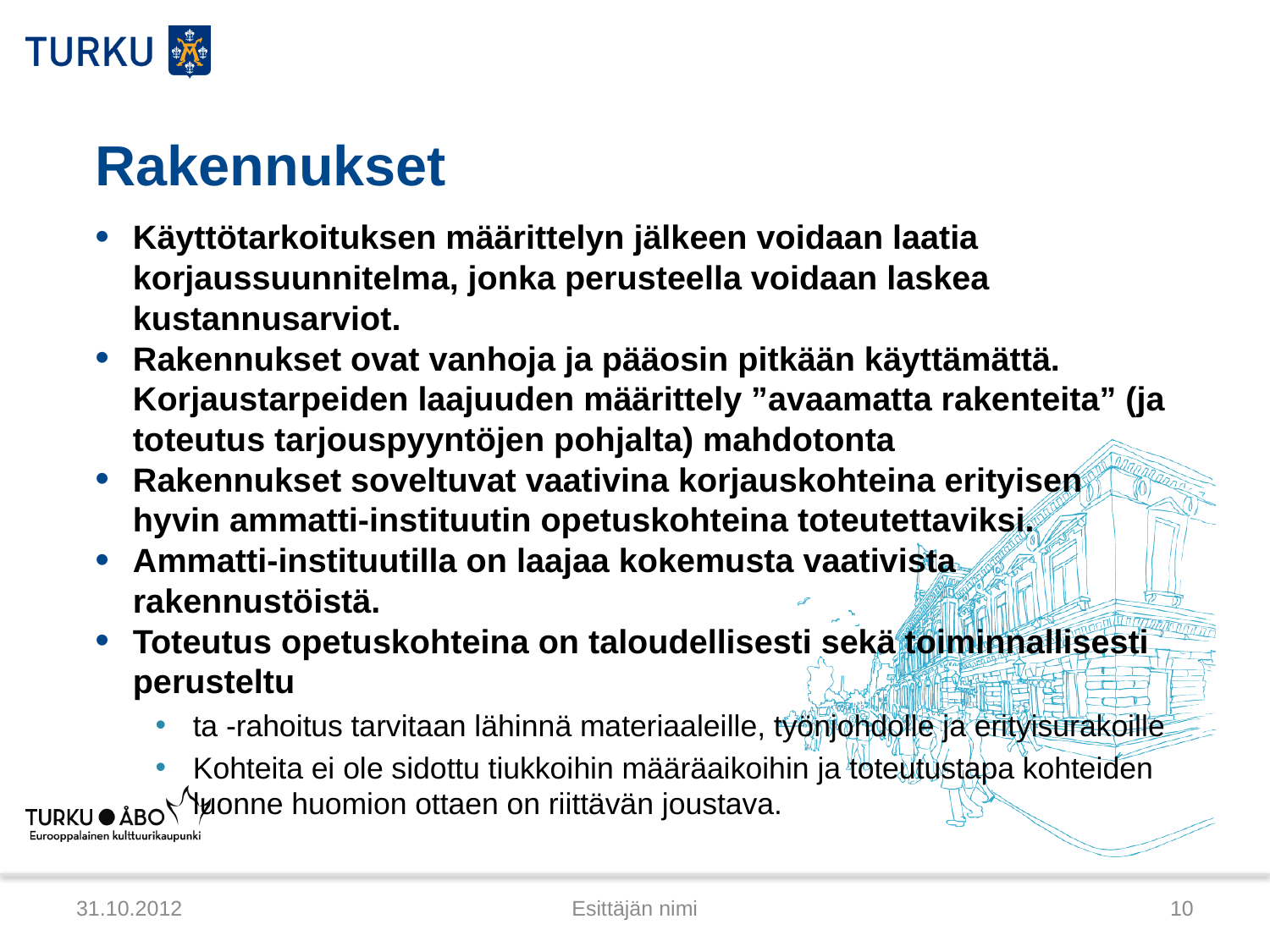

# Rakennukset
Käyttötarkoituksen määrittelyn jälkeen voidaan laatia korjaussuunnitelma, jonka perusteella voidaan laskea kustannusarviot.
Rakennukset ovat vanhoja ja pääosin pitkään käyttämättä. Korjaustarpeiden laajuuden määrittely ”avaamatta rakenteita” (ja toteutus tarjouspyyntöjen pohjalta) mahdotonta
Rakennukset soveltuvat vaativina korjauskohteina erityisen hyvin ammatti-instituutin opetuskohteina toteutettaviksi.
Ammatti-instituutilla on laajaa kokemusta vaativista rakennustöistä.
Toteutus opetuskohteina on taloudellisesti sekä toiminnallisesti perusteltu
ta -rahoitus tarvitaan lähinnä materiaaleille, työnjohdolle ja erityisurakoille
Kohteita ei ole sidottu tiukkoihin määräaikoihin ja toteutustapa kohteiden luonne huomion ottaen on riittävän joustava.
31.10.2012
Esittäjän nimi
10